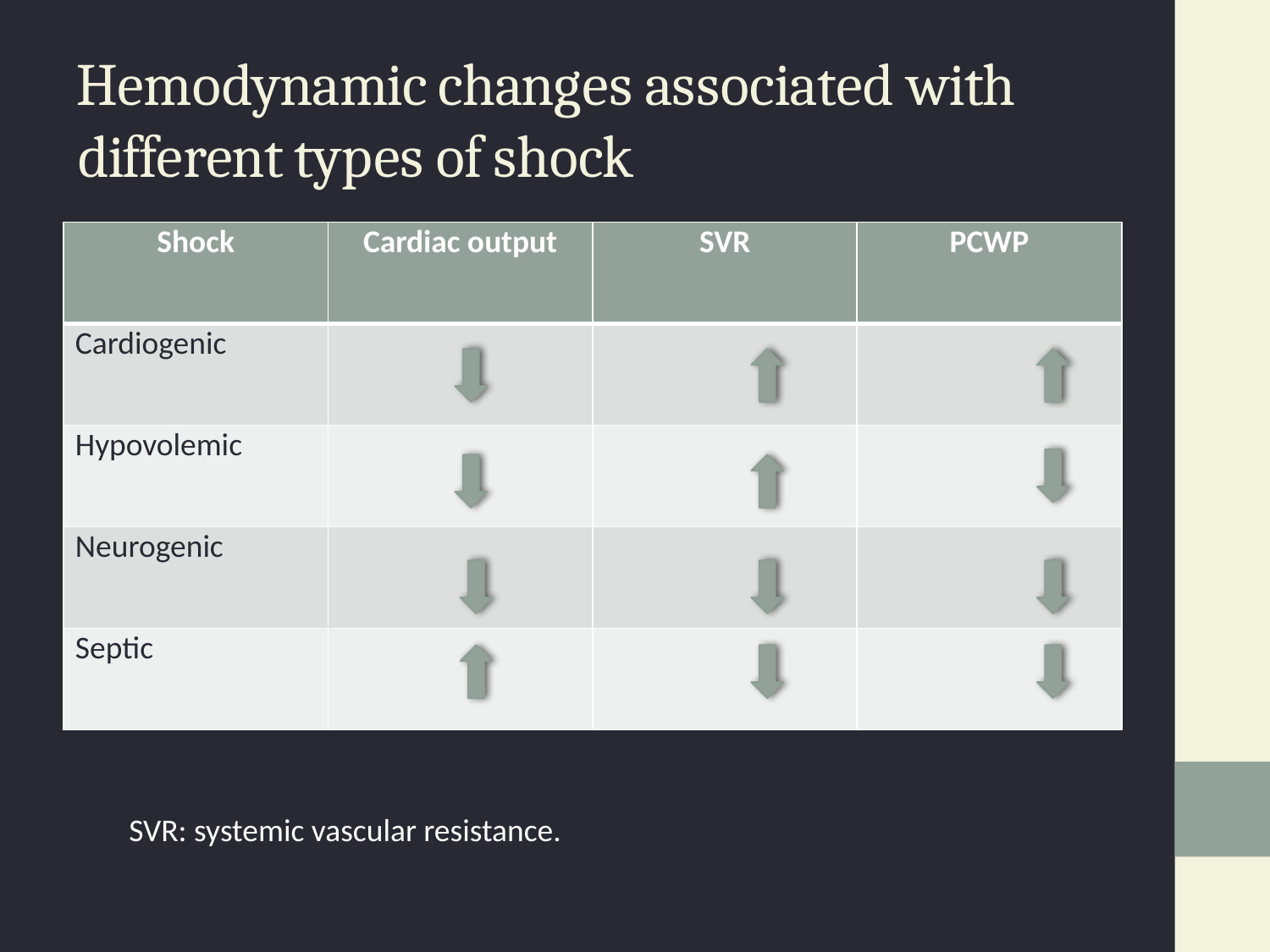

# Hemodynamic changes associated with different types of shock
| Shock | Cardiac output | SVR | PCWP |
| --- | --- | --- | --- |
| Cardiogenic |  |  |  |
| Hypovolemic |  |  |  |
| Neurogenic |  |  |  |
| Septic |  |  |  |

SVR: systemic vascular resistance.